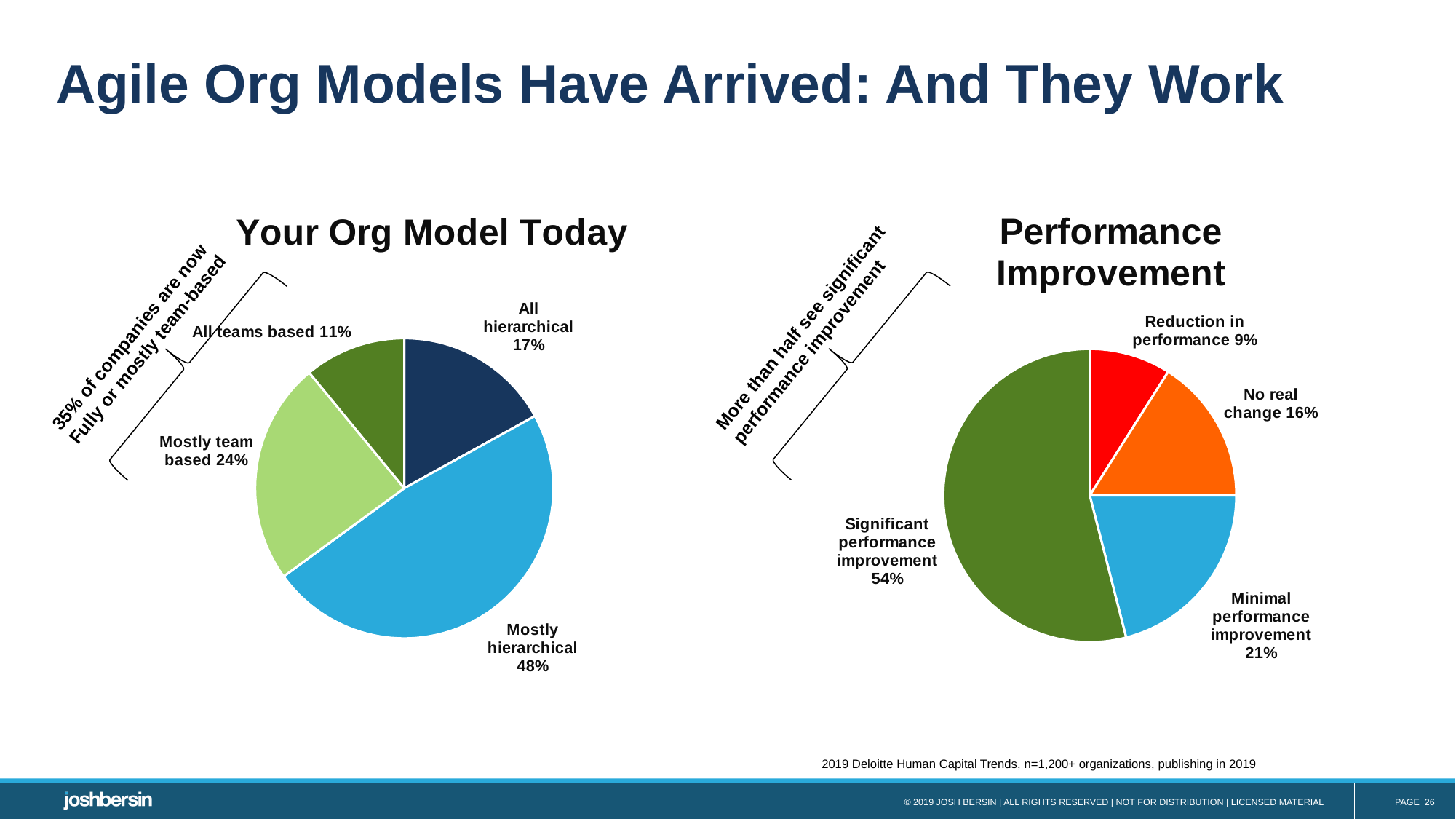

# Agile Org Models Have Arrived: And They Work

### Chart:

| Category | Your Org Model Today |
|---|---|
| All hierarchical | 0.17 |
| Mostly hierarchical | 0.48 |
| Mostly team based | 0.24 |
| All teams based | 0.11 |

### Chart: Performance Improvement

| Category | Performance Improvement from Teams |
|---|---|
| Reduction in performance | 0.09 |
| No real change | 0.16 |
| Minimal performance improvement | 0.21 |
| Significant performance improvement | 0.54 |

More than half see significant
performance improvement
35% of companies are now
Fully or mostly team-based
2019 Deloitte Human Capital Trends, n=1,200+ organizations, publishing in 2019